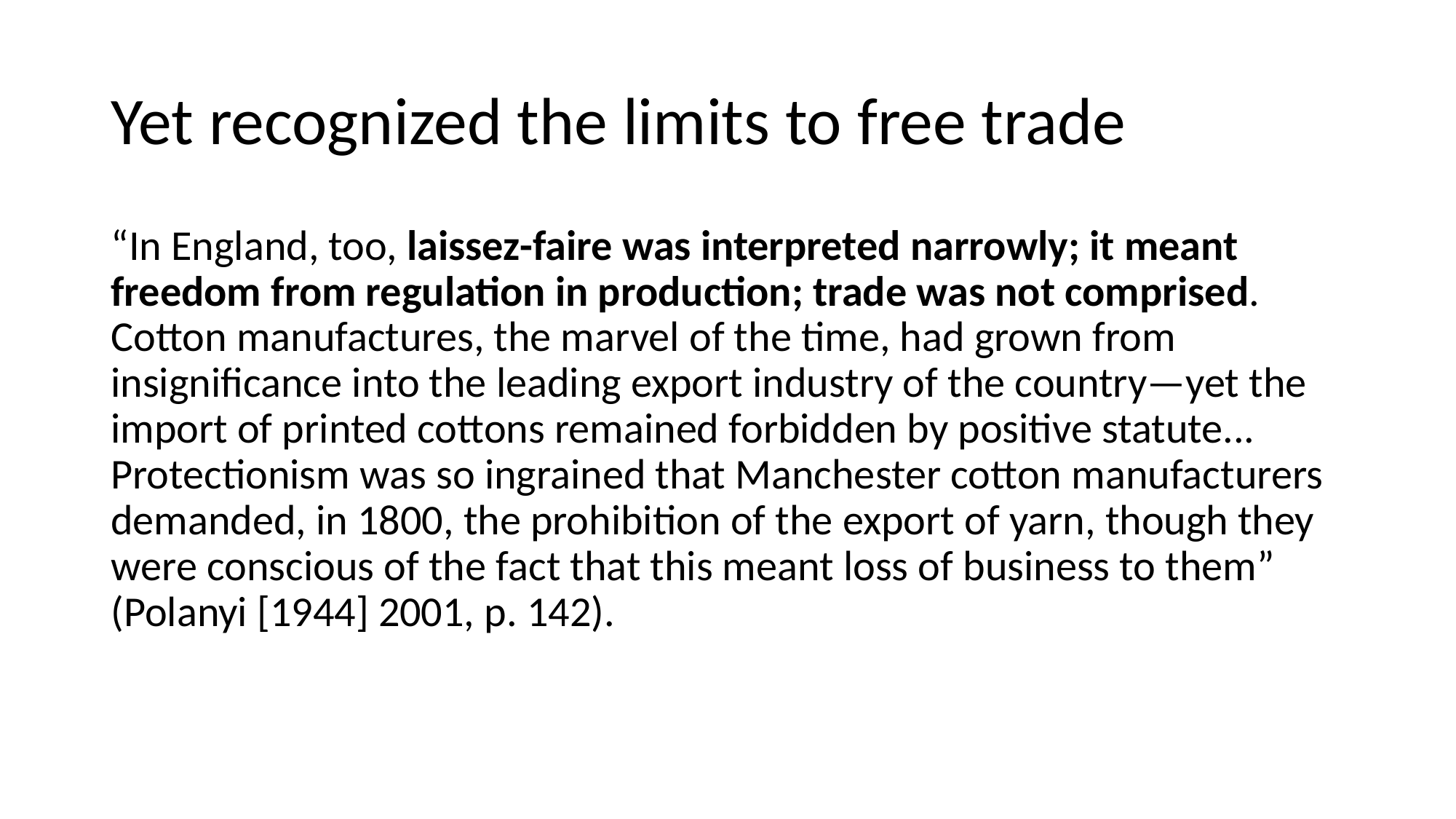

# Yet recognized the limits to free trade
“In England, too, laissez-faire was interpreted narrowly; it meant freedom from regulation in production; trade was not comprised. Cotton manufactures, the marvel of the time, had grown from insignificance into the leading export industry of the country—yet the import of printed cottons remained forbidden by positive statute... Protectionism was so ingrained that Manchester cotton manufacturers demanded, in 1800, the prohibition of the export of yarn, though they were conscious of the fact that this meant loss of business to them” (Polanyi [1944] 2001, p. 142).